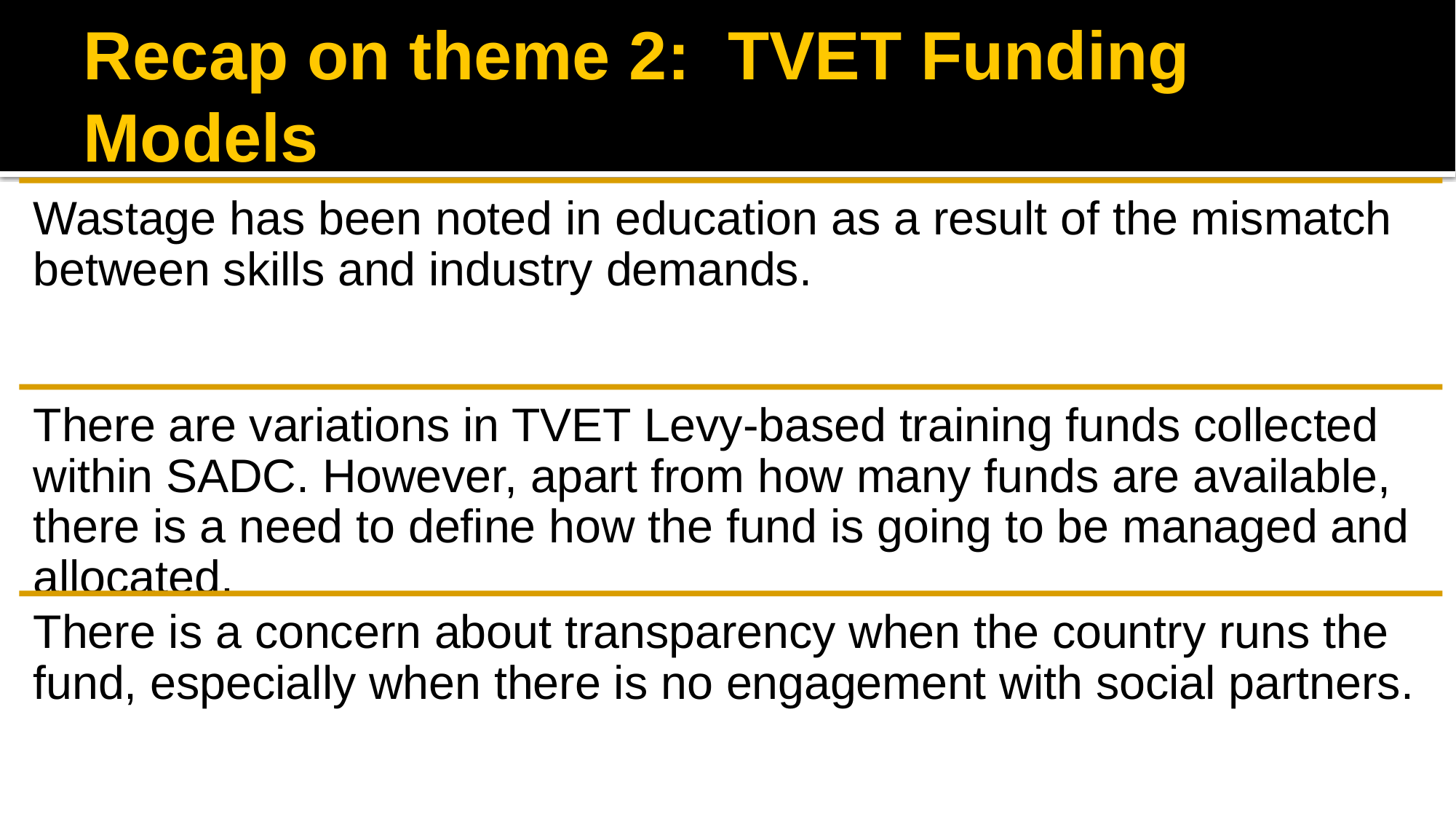

# Recap on theme 2:  TVET Funding Models
Wastage has been noted in education as a result of the mismatch between skills and industry demands.
There are variations in TVET Levy-based training funds collected within SADC. However, apart from how many funds are available, there is a need to define how the fund is going to be managed and allocated.
There is a concern about transparency when the country runs the fund, especially when there is no engagement with social partners.